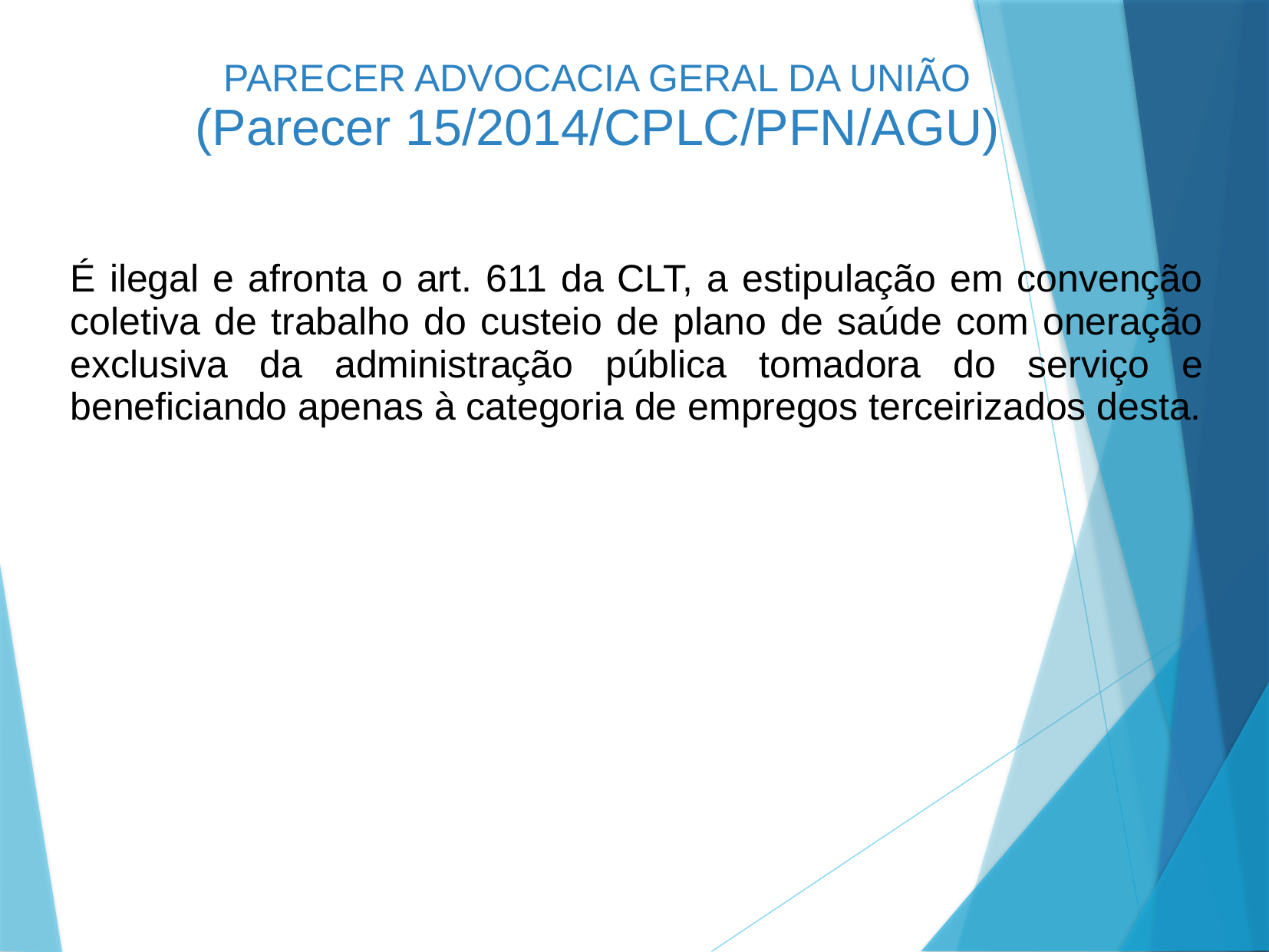

PARECER ADVOCACIA GERAL DA UNIÃO
(Parecer 15/2014/CPLC/PFN/AGU)

É ilegal e afronta o art. 611 da CLT, a estipulação em convenção coletiva de trabalho do custeio de plano de saúde com oneração exclusiva da administração pública tomadora do serviço e beneficiando apenas à categoria de empregos terceirizados desta.